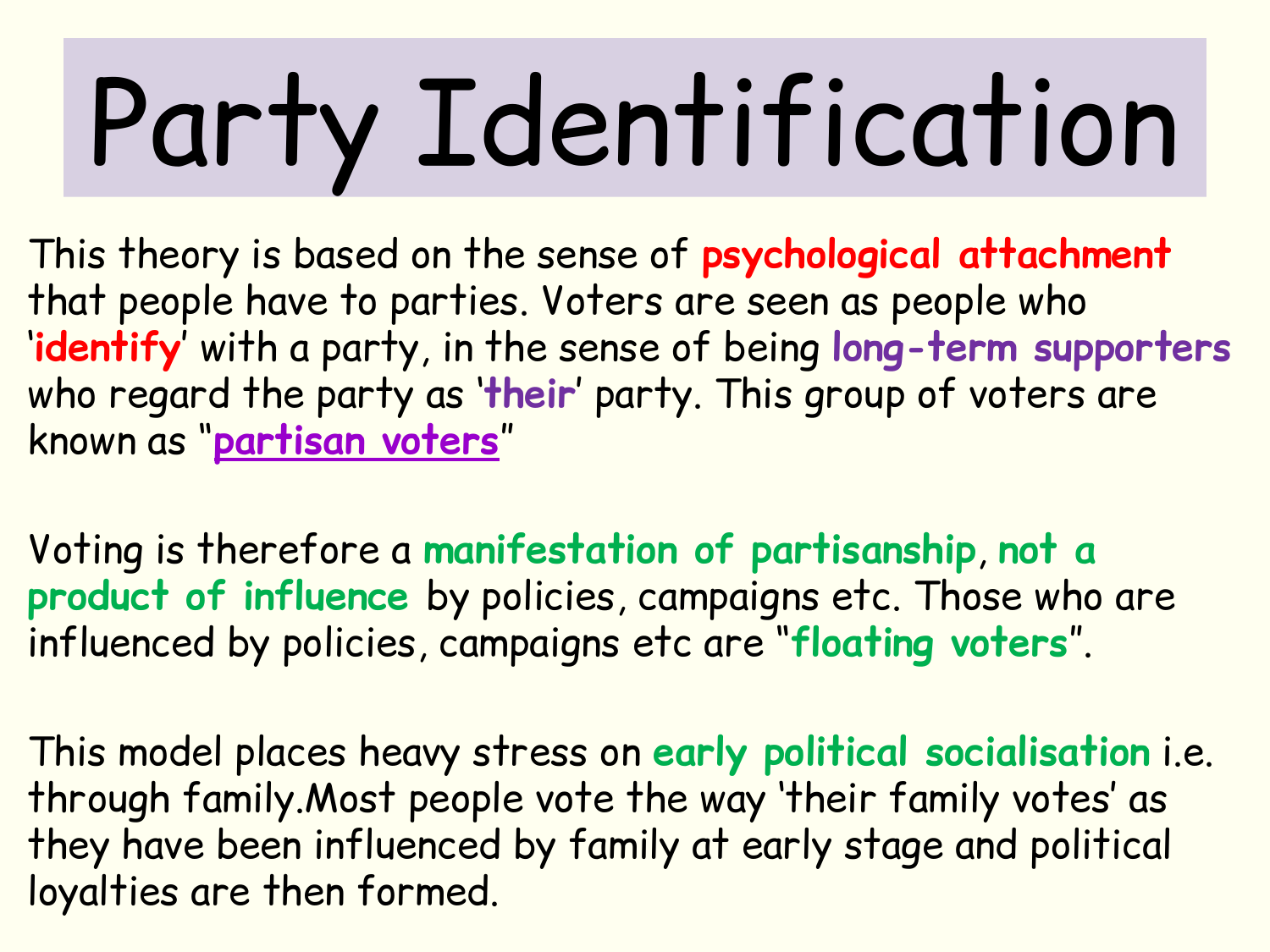

# Party Identification
This theory is based on the sense of psychological attachment that people have to parties. Voters are seen as people who ‘identify’ with a party, in the sense of being long-term supporters who regard the party as ‘their’ party. This group of voters are known as “partisan voters”

Voting is therefore a manifestation of partisanship, not a product of influence by policies, campaigns etc. Those who are influenced by policies, campaigns etc are “floating voters”.

This model places heavy stress on early political socialisation i.e. through family.Most people vote the way ‘their family votes’ as they have been influenced by family at early stage and political loyalties are then formed.